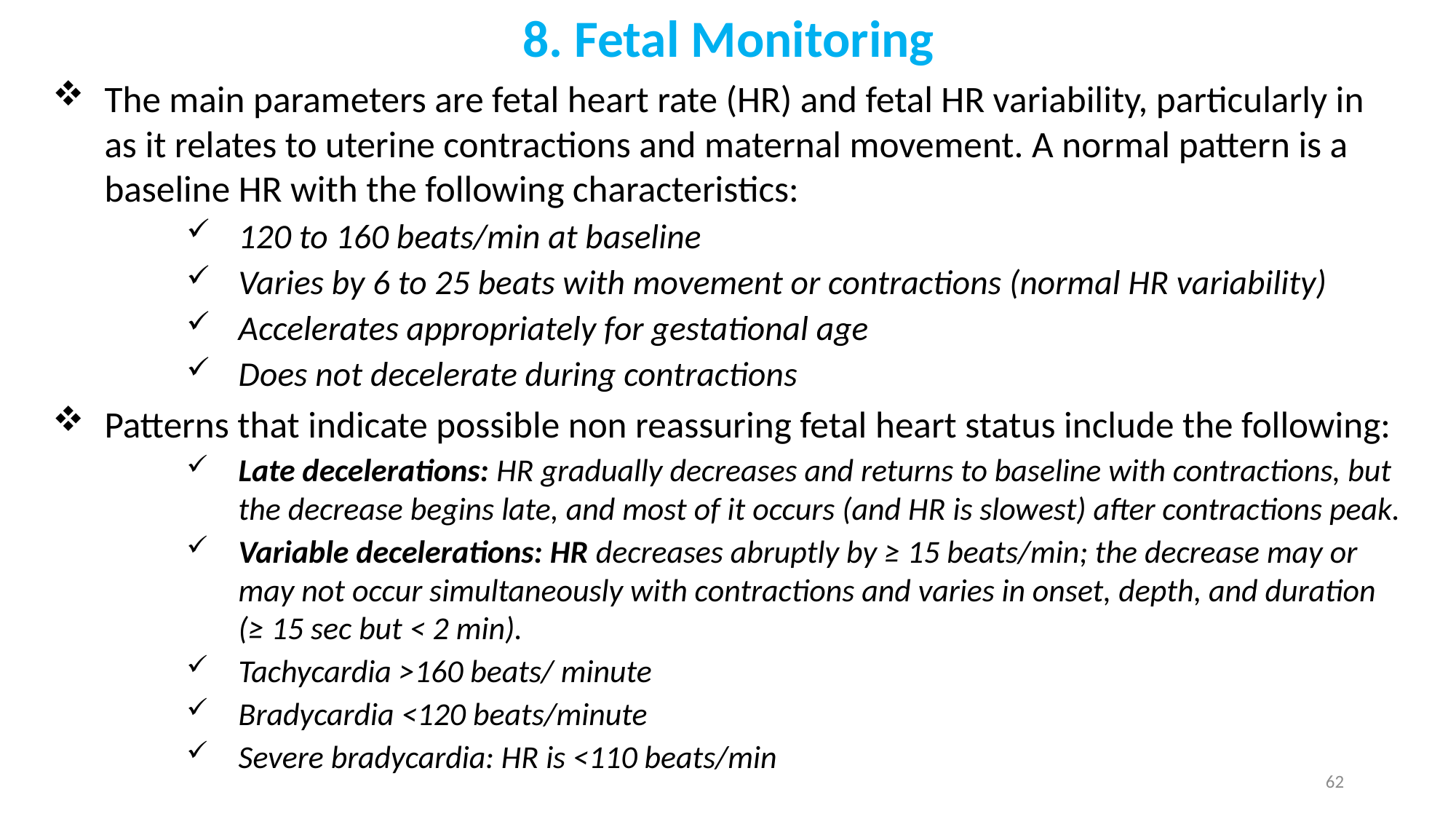

8. Fetal Monitoring
The main parameters are fetal heart rate (HR) and fetal HR variability, particularly in as it relates to uterine contractions and maternal movement. A normal pattern is a baseline HR with the following characteristics:
120 to 160 beats/min at baseline
Varies by 6 to 25 beats with movement or contractions (normal HR variability)
Accelerates appropriately for gestational age
Does not decelerate during contractions
Patterns that indicate possible non reassuring fetal heart status include the following:
Late decelerations: HR gradually decreases and returns to baseline with contractions, but the decrease begins late, and most of it occurs (and HR is slowest) after contractions peak.
Variable decelerations: HR decreases abruptly by ≥ 15 beats/min; the decrease may or may not occur simultaneously with contractions and varies in onset, depth, and duration (≥ 15 sec but < 2 min).
Tachycardia >160 beats/ minute
Bradycardia <120 beats/minute
Severe bradycardia: HR is <110 beats/min

62